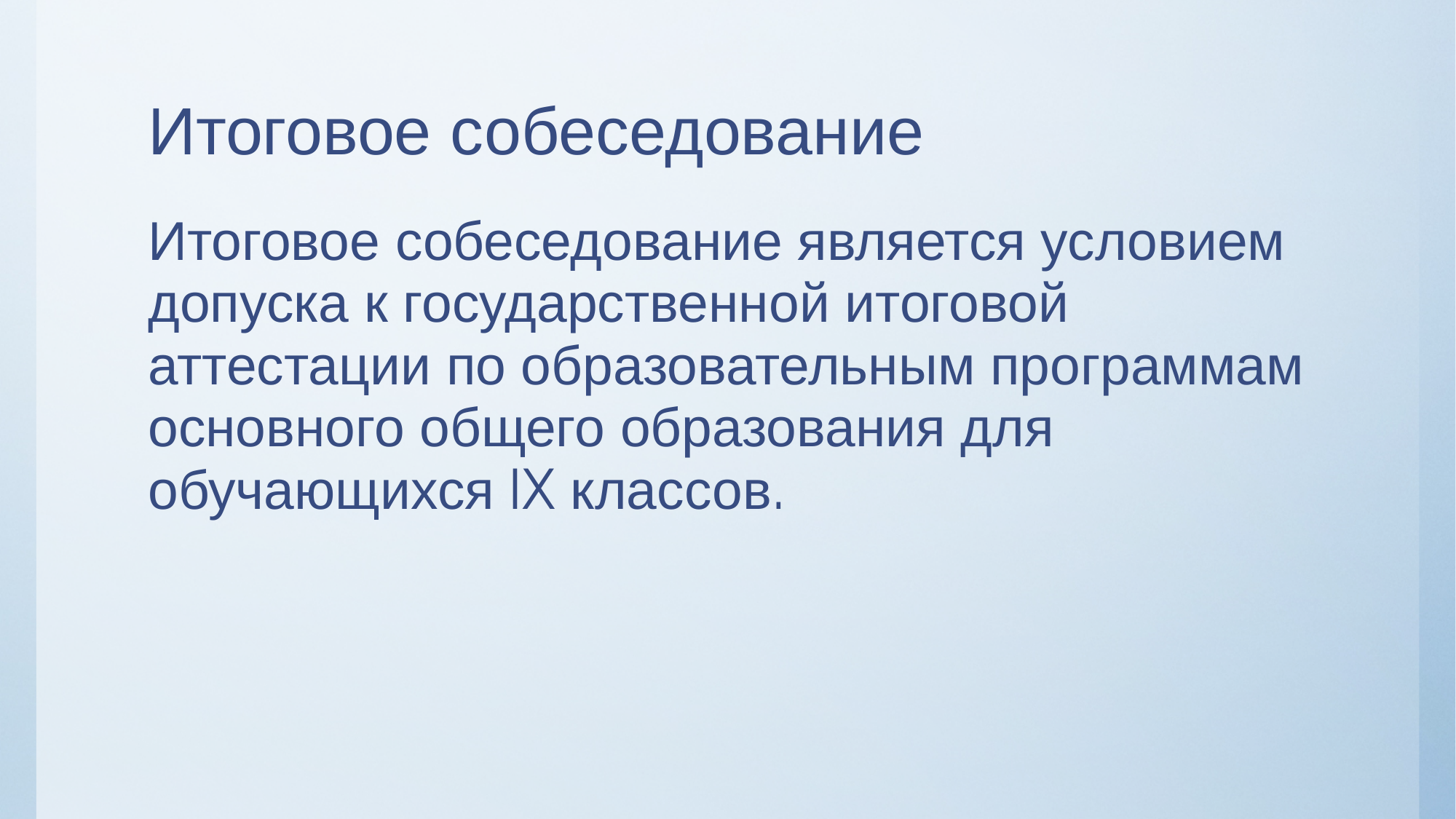

# Итоговое собеседование
Итоговое собеседование является условием допуска к государственной итоговой аттестации по образовательным программам основного общего образования для обучающихся IX классов.